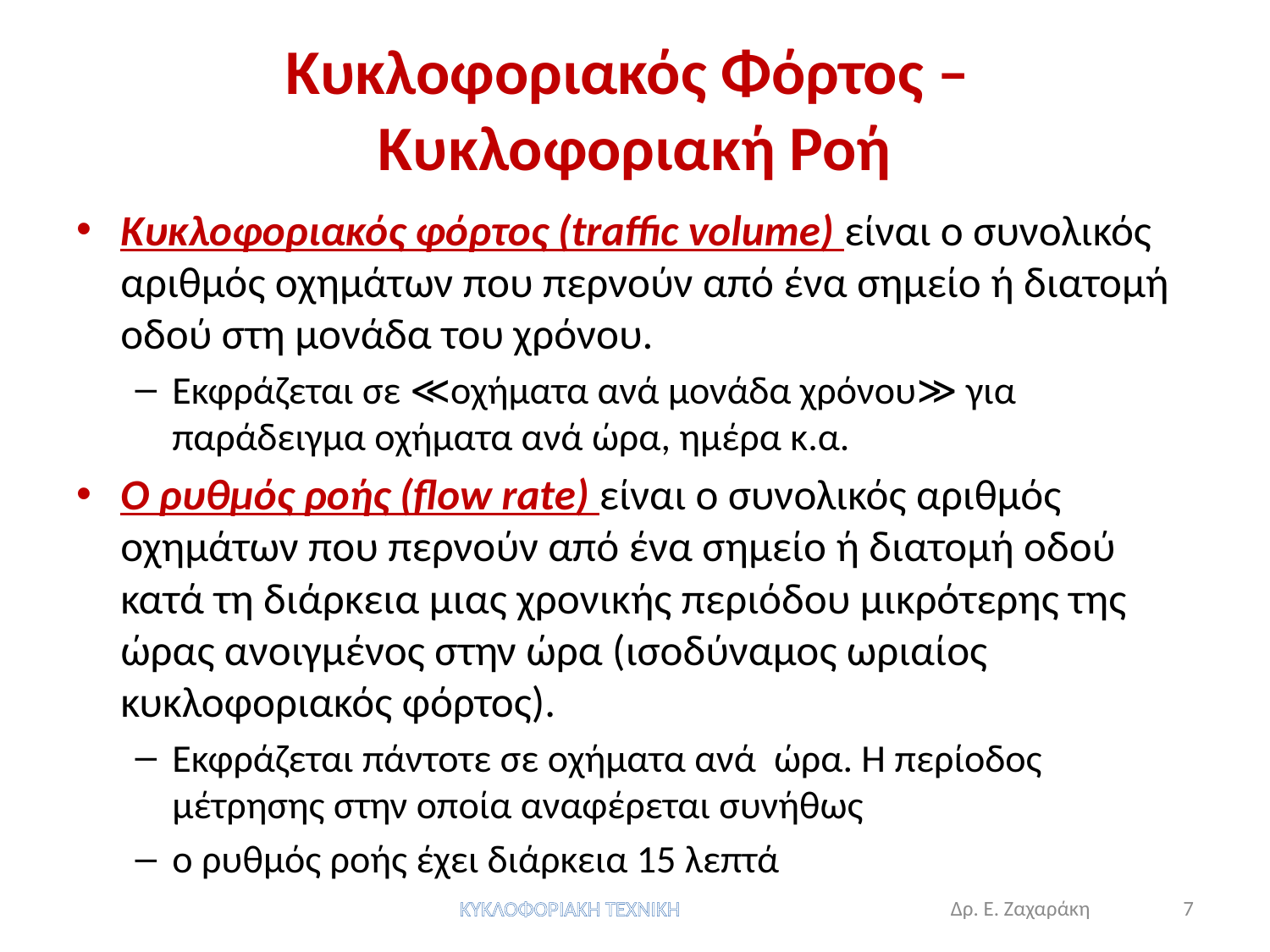

# Κυκλοφοριακός Φόρτος – Κυκλοφοριακή Ροή
Κυκλοφοριακός φόρτος (traffic volume) είναι ο συνολικός αριθμός οχημάτων που περνούν από ένα σημείο ή διατομή οδού στη μονάδα του χρόνου.
Εκφράζεται σε ≪οχήματα ανά μονάδα χρόνου≫ για παράδειγμα οχήματα ανά ώρα, ημέρα κ.α.
Ο ρυθμός ροής (flow rate) είναι ο συνολικός αριθμός οχημάτων που περνούν από ένα σημείο ή διατομή οδού κατά τη διάρκεια μιας χρονικής περιόδου μικρότερης της ώρας ανοιγμένος στην ώρα (ισοδύναμος ωριαίος κυκλοφοριακός φόρτος).
Εκφράζεται πάντοτε σε οχήματα ανά  ώρα. Η περίοδος μέτρησης στην οποία αναφέρεται συνήθως
ο ρυθμός ροής έχει διάρκεια 15 λεπτά
ΚΥΚΛΟΦΟΡΙΑΚΗ ΤΕΧΝΙΚΗ
Δρ. Ε. Ζαχαράκη                   7